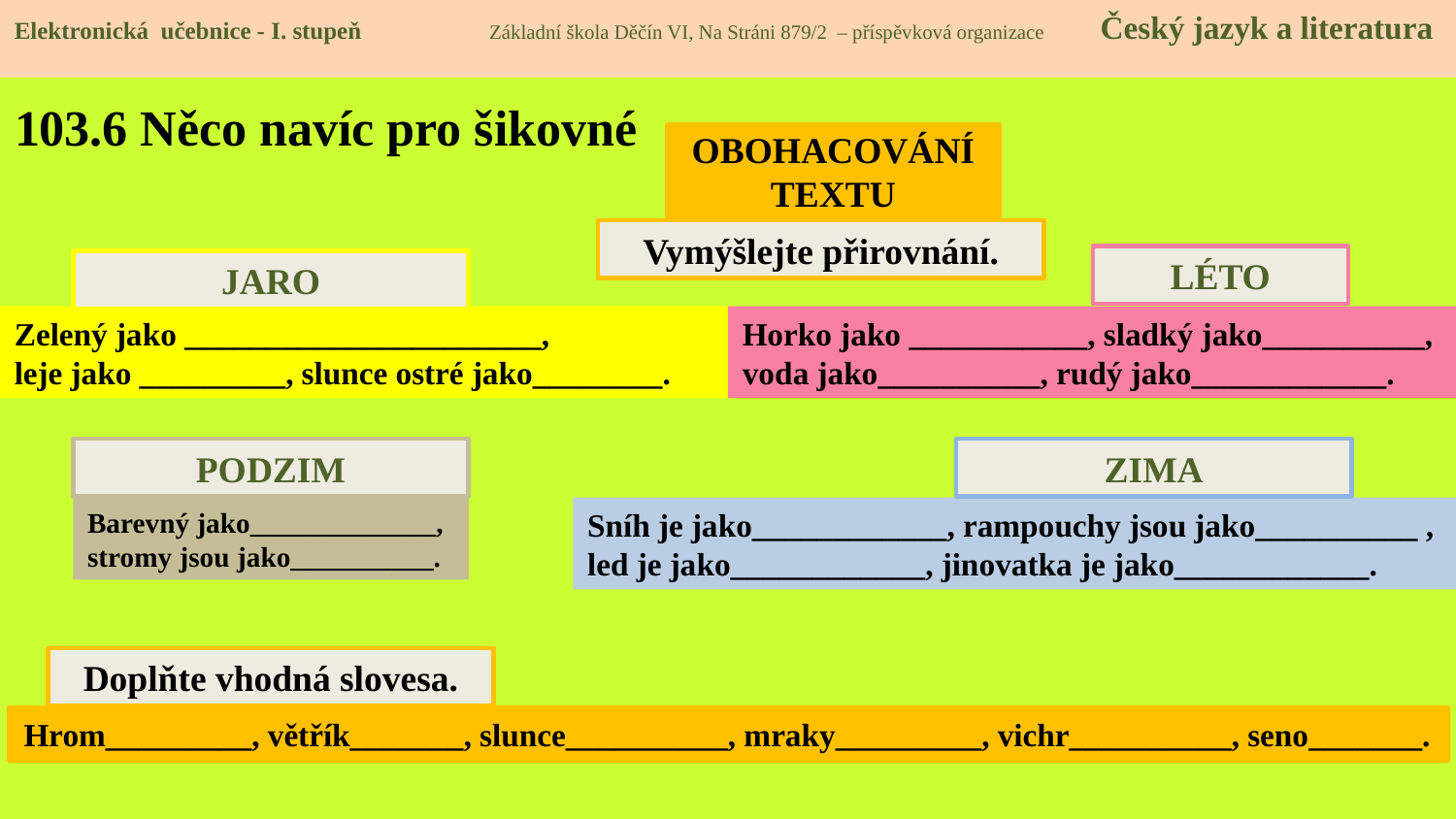

Elektronická  učebnice - I. stupeň                     Základní škola Děčín VI, Na Stráni 879/2  – příspěvková organizace           Český jazyk a literatura

# 103.6 Něco navíc pro šikovné
OBOHACOVÁNÍ TEXTU
Vymýšlejte přirovnání.
LÉTO
JARO
Zelený jako ______________________,
leje jako _________, slunce ostré jako________.
Horko jako ___________, sladký jako__________,
voda jako__________, rudý jako____________.
PODZIM
ZIMA
Sníh je jako____________, rampouchy jsou jako__________ ,
led je jako____________, jinovatka je jako____________.
Barevný jako_____________,
stromy jsou jako__________.
Doplňte vhodná slovesa.
Hrom_________, větřík_______, slunce__________, mraky_________, vichr__________, seno_______.